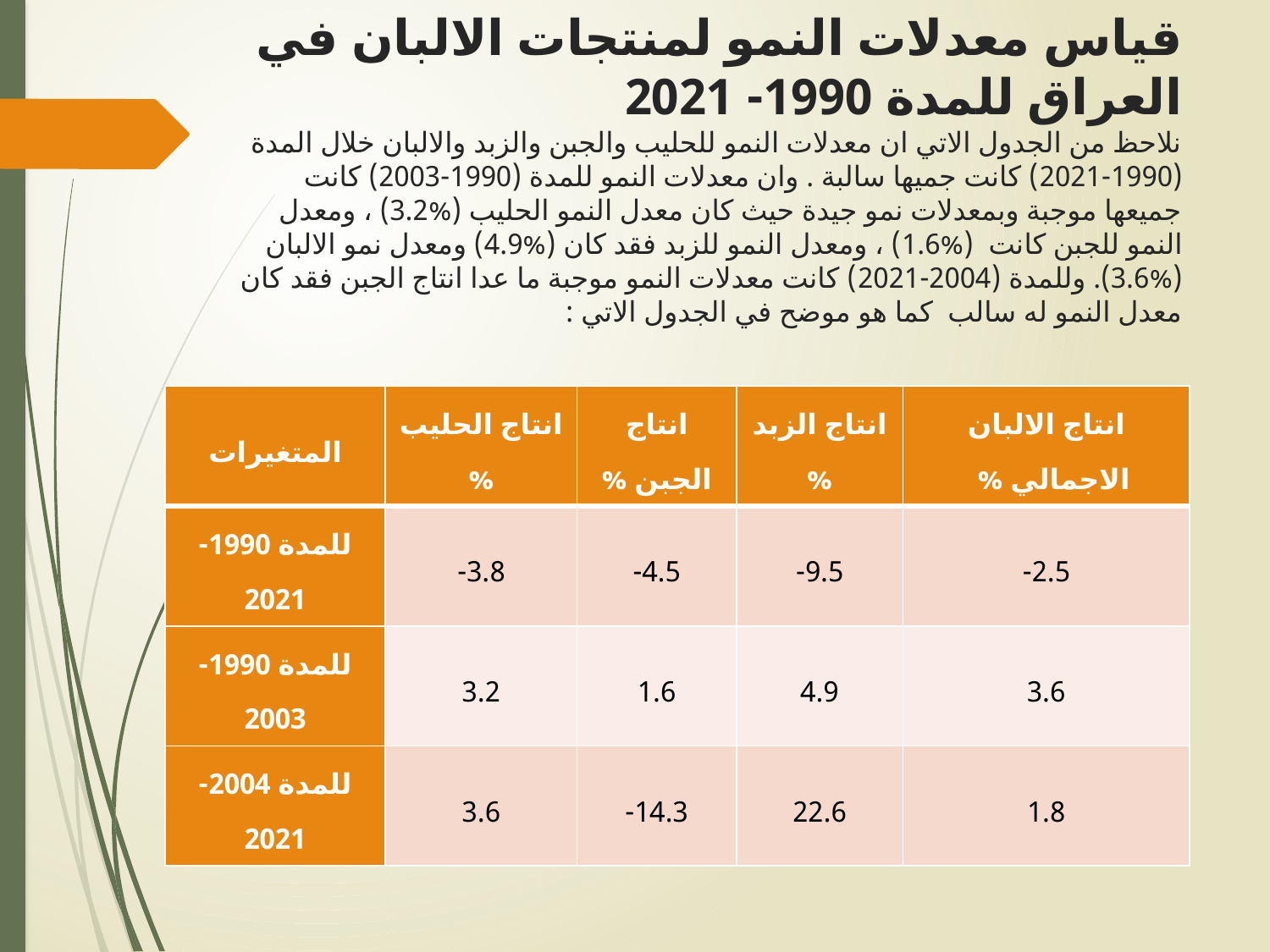

# قياس معدلات النمو لمنتجات الالبان في العراق للمدة 1990- 2021 نلاحظ من الجدول الاتي ان معدلات النمو للحليب والجبن والزبد والالبان خلال المدة (1990-2021) كانت جميها سالبة . وان معدلات النمو للمدة (1990-2003) كانت جميعها موجبة وبمعدلات نمو جيدة حيث كان معدل النمو الحليب (%3.2) ، ومعدل النمو للجبن كانت  (%1.6) ، ومعدل النمو للزبد فقد كان (%4.9) ومعدل نمو الالبان (%3.6). وللمدة (2004-2021) كانت معدلات النمو موجبة ما عدا انتاج الجبن فقد كان معدل النمو له سالب  كما هو موضح في الجدول الاتي :
| المتغيرات | انتاج الحليب % | انتاج الجبن % | انتاج الزبد % | انتاج الالبان الاجمالي % |
| --- | --- | --- | --- | --- |
| للمدة 1990-2021 | 3.8- | 4.5- | 9.5- | 2.5- |
| للمدة 1990-2003 | 3.2 | 1.6 | 4.9 | 3.6 |
| للمدة 2004-2021 | 3.6 | 14.3- | 22.6 | 1.8 |